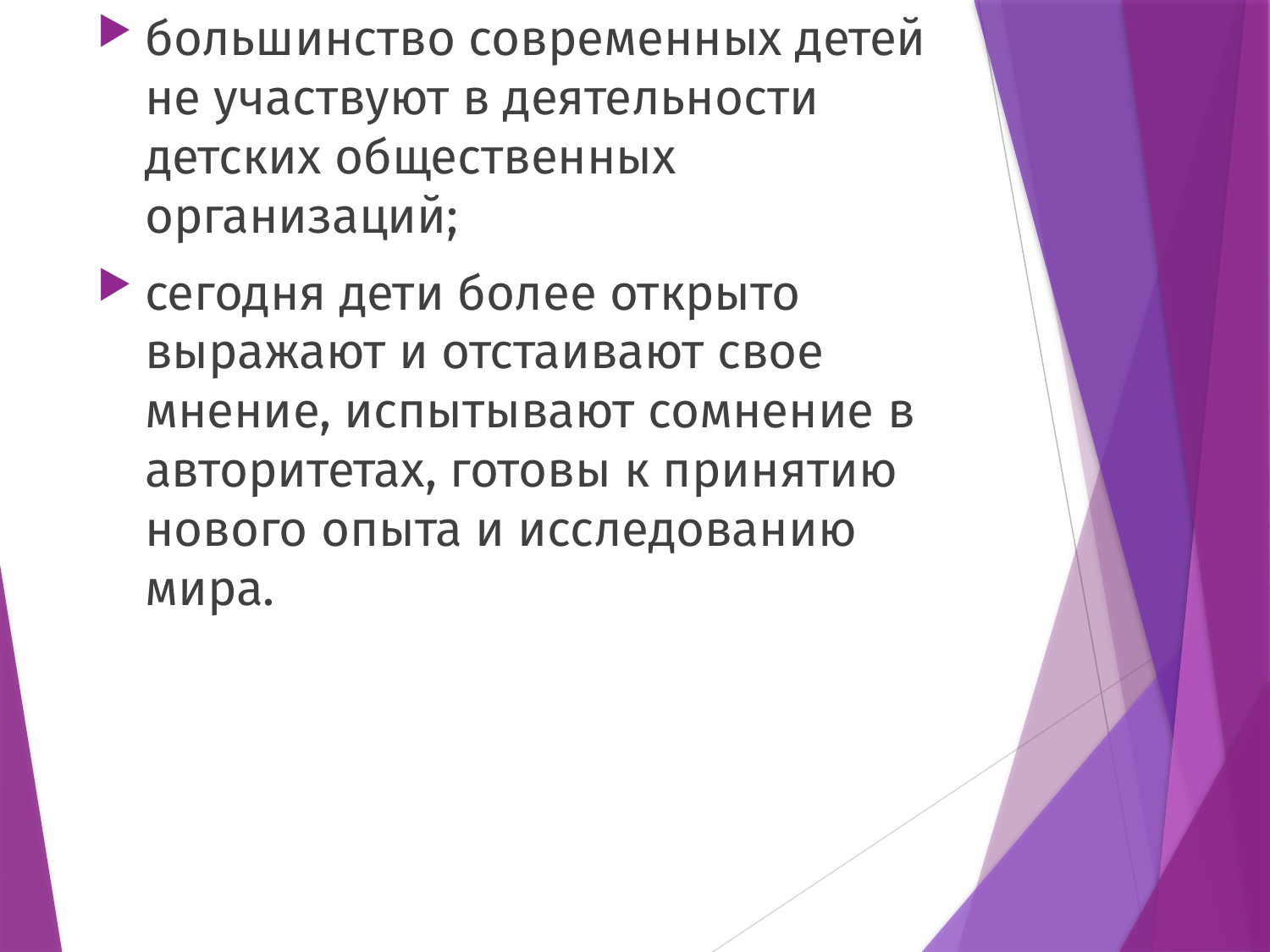

большинство современных детей не участвуют в деятельности детских общественных организаций;
сегодня дети более открыто выражают и отстаивают свое мнение, испытывают сомнение в авторитетах, готовы к принятию нового опыта и исследованию мира.
#